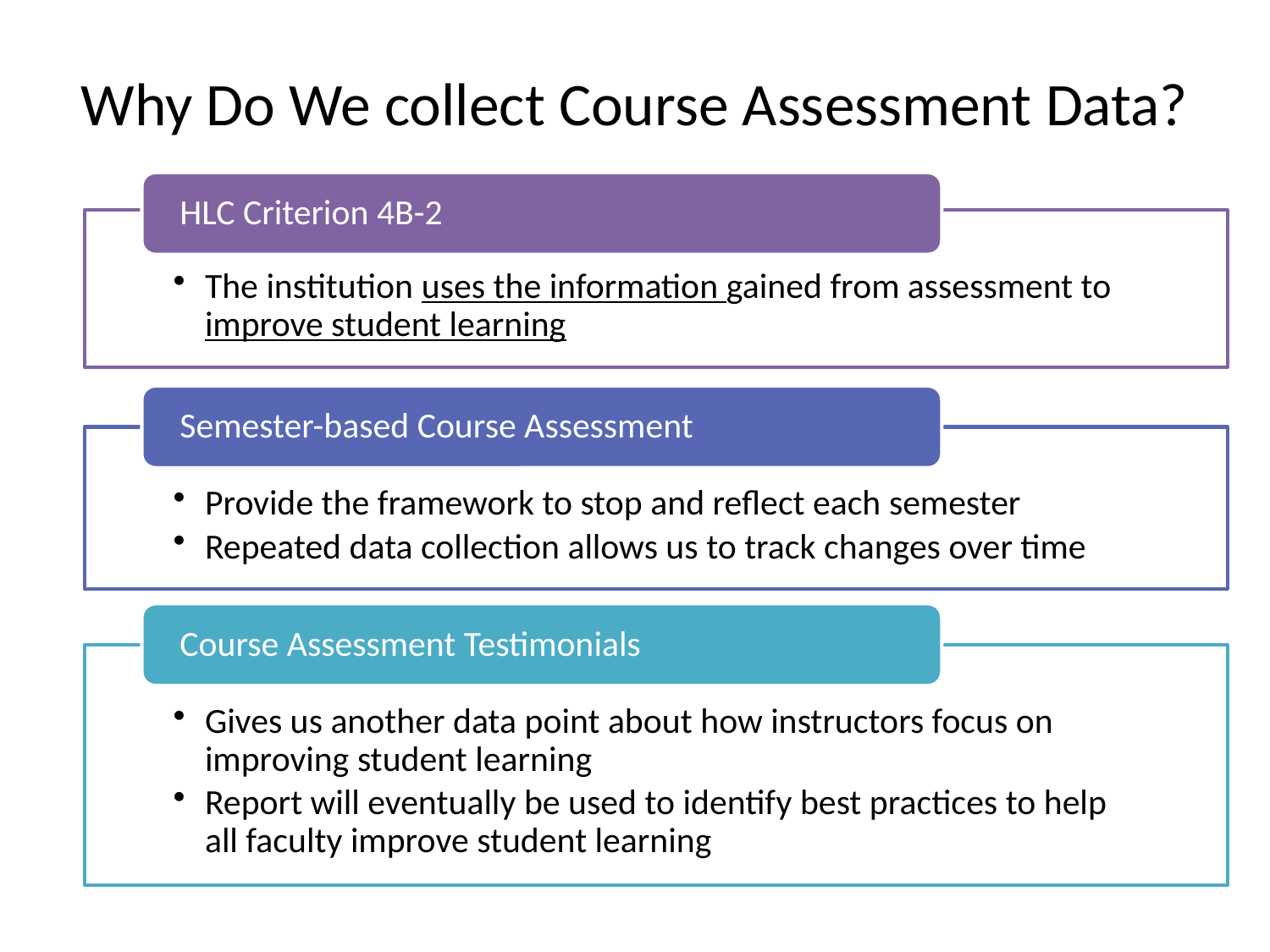

# Current Procedure
Why Do We collect Course Assessment Data?
The institution uses the information gained from assessment to improve student learning
HLC Criterion 4B-2
Provide the framework to stop and reflect each semester
Repeated data collection allows us to track changes over time
Semester-based Course Assessment
Gives us another data point about how instructors focus on improving student learning
Report will eventually be used to identify best practices to help all faculty improve student learning
Course Assessment Testimonials